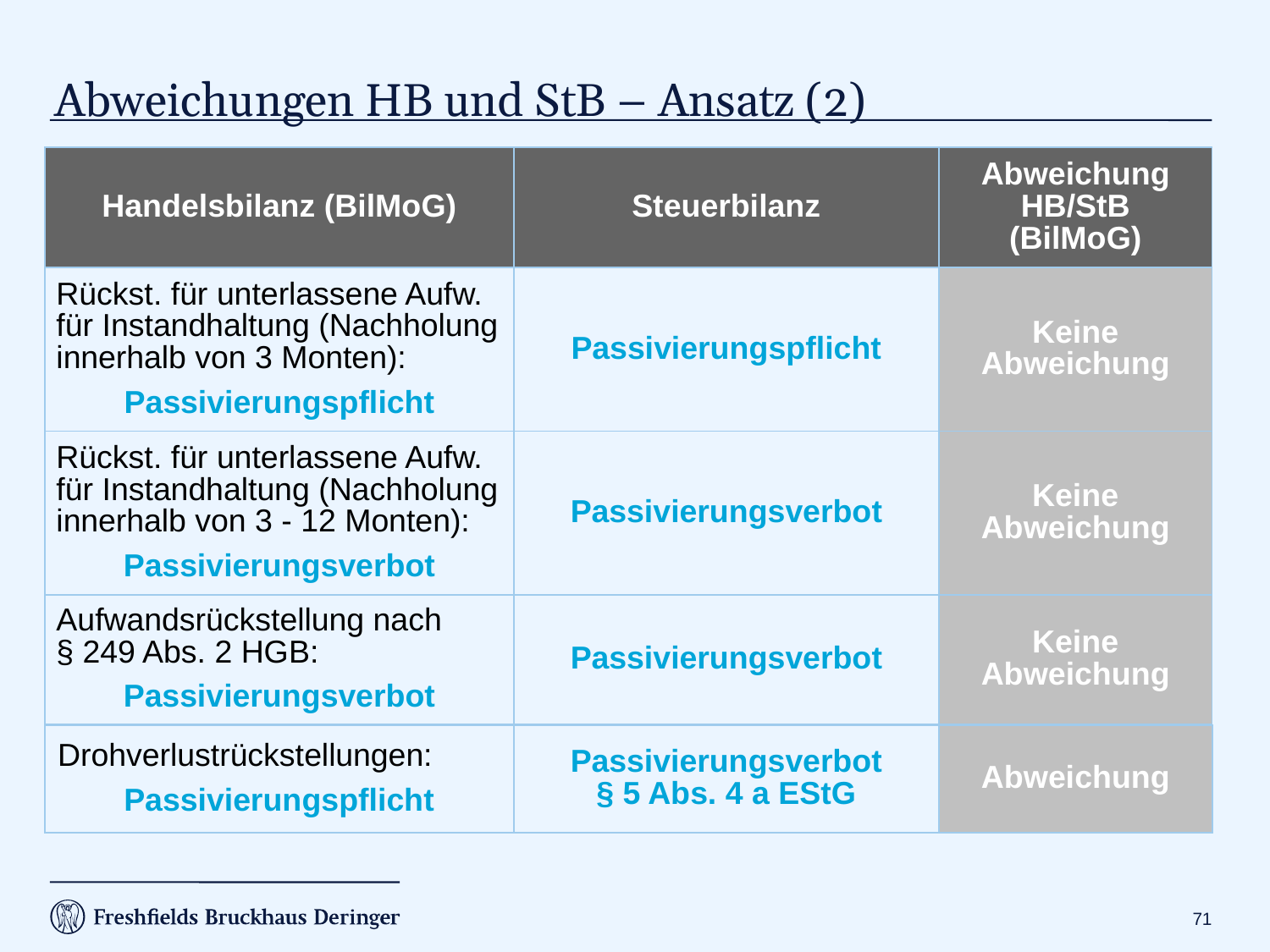

Abweichungen HB und StB – Ansatz (2)
| Handelsbilanz (BilMoG) | Steuerbilanz | Abweichung HB/StB (BilMoG) |
| --- | --- | --- |
| Rückst. für unterlassene Aufw. für Instandhaltung (Nachholung innerhalb von 3 Monten): Passivierungspflicht | Passivierungspflicht | Keine Abweichung |
| Rückst. für unterlassene Aufw. für Instandhaltung (Nachholung innerhalb von 3 - 12 Monten): Passivierungsverbot | Passivierungsverbot | Keine Abweichung |
| Aufwandsrückstellung nach § 249 Abs. 2 HGB: Passivierungsverbot | Passivierungsverbot | Keine Abweichung |
| Drohverlustrückstellungen: Passivierungspflicht | Passivierungsverbot § 5 Abs. 4 a EStG | Abweichung |
| --- | --- | --- |
71